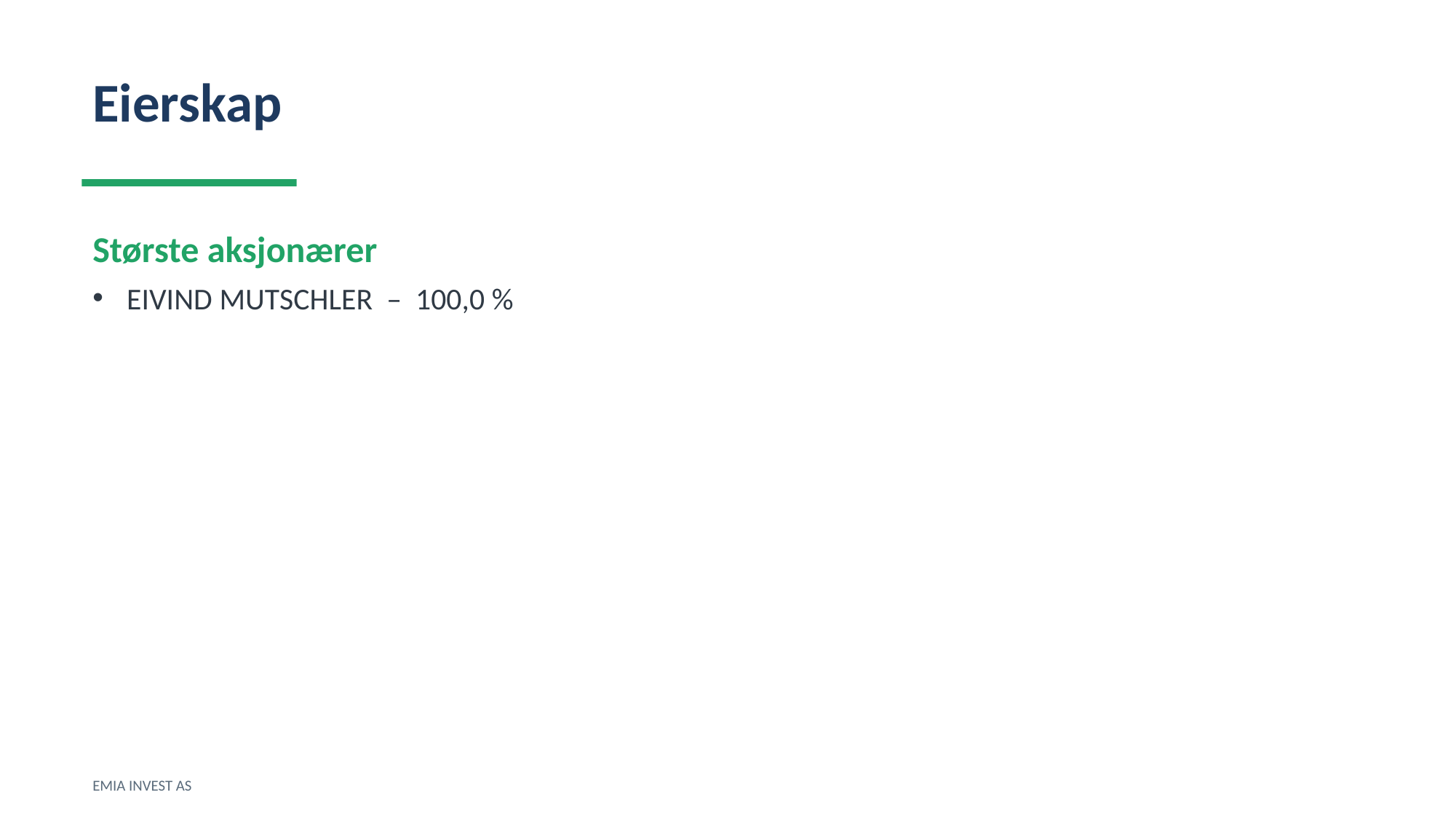

Eierskap

Største aksjonærer
EIVIND MUTSCHLER  –  100,0 %
EMIA INVEST AS